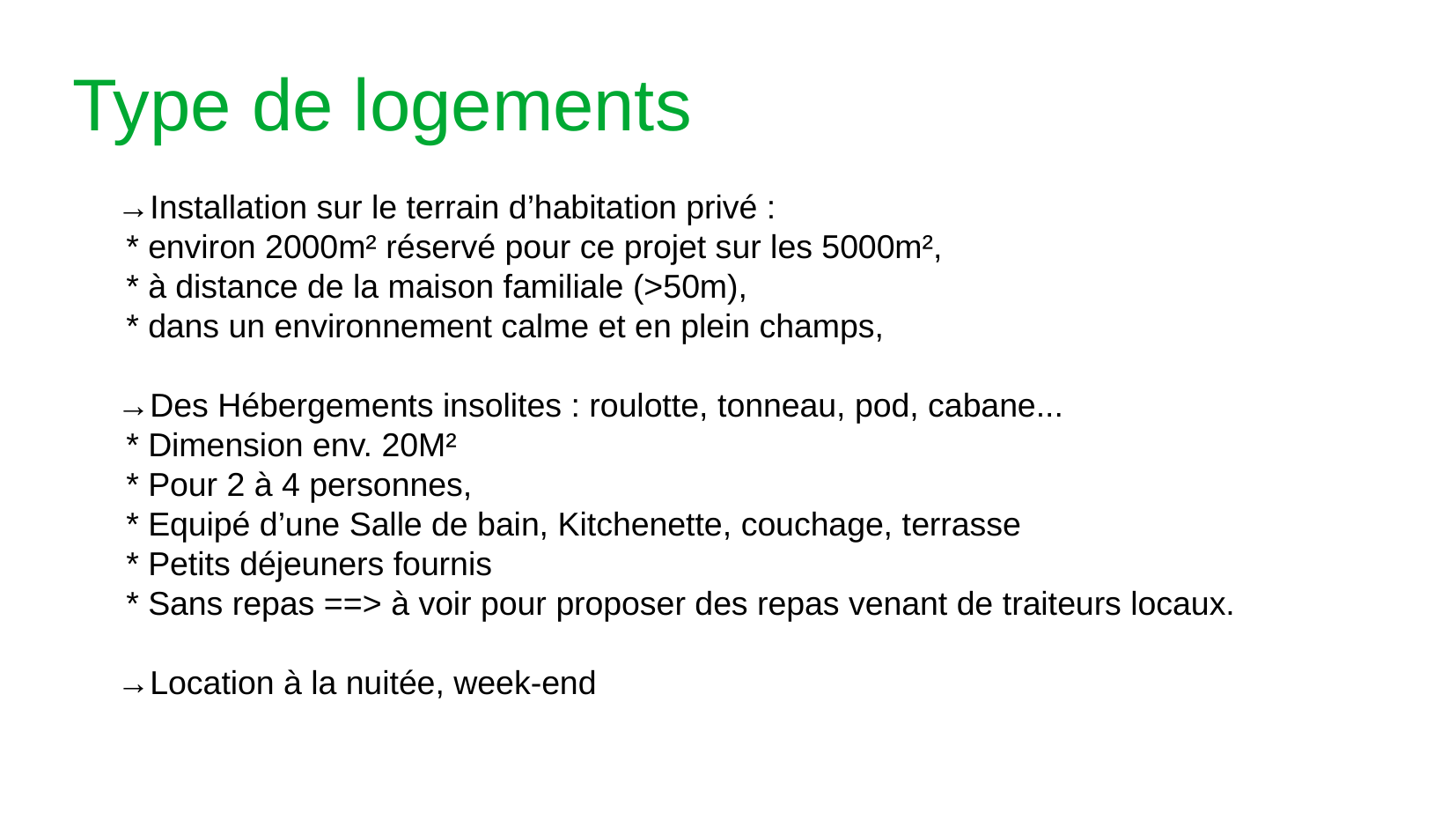

Type de logements
→Installation sur le terrain d’habitation privé :
 * environ 2000m² réservé pour ce projet sur les 5000m²,
 * à distance de la maison familiale (>50m),
 * dans un environnement calme et en plein champs,

→Des Hébergements insolites : roulotte, tonneau, pod, cabane...
 * Dimension env. 20M²
 * Pour 2 à 4 personnes,
 * Equipé d’une Salle de bain, Kitchenette, couchage, terrasse
 * Petits déjeuners fournis
 * Sans repas ==> à voir pour proposer des repas venant de traiteurs locaux.

→Location à la nuitée, week-end